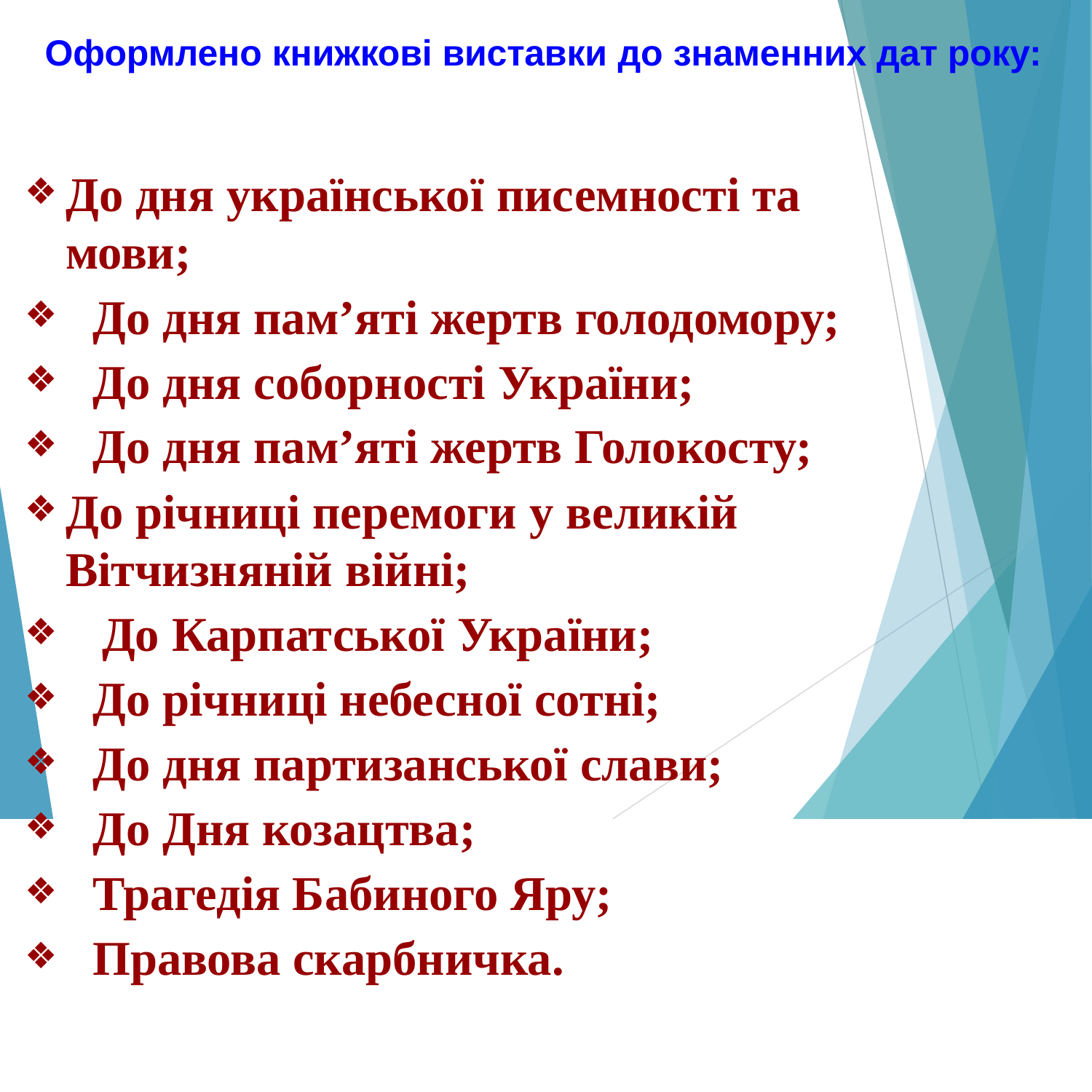

# Оформлено книжкові виставки до знаменних дат року:
До дня української писемності та мови;
До дня пам’яті жертв голодомору;
До дня соборності України;
До дня пам’яті жертв Голокосту;
До річниці перемоги у великій Вітчизняній війні;
До Карпатської України;
До річниці небесної сотні;
До дня партизанської слави;
До Дня козацтва;
Трагедія Бабиного Яру;
Правова скарбничка.